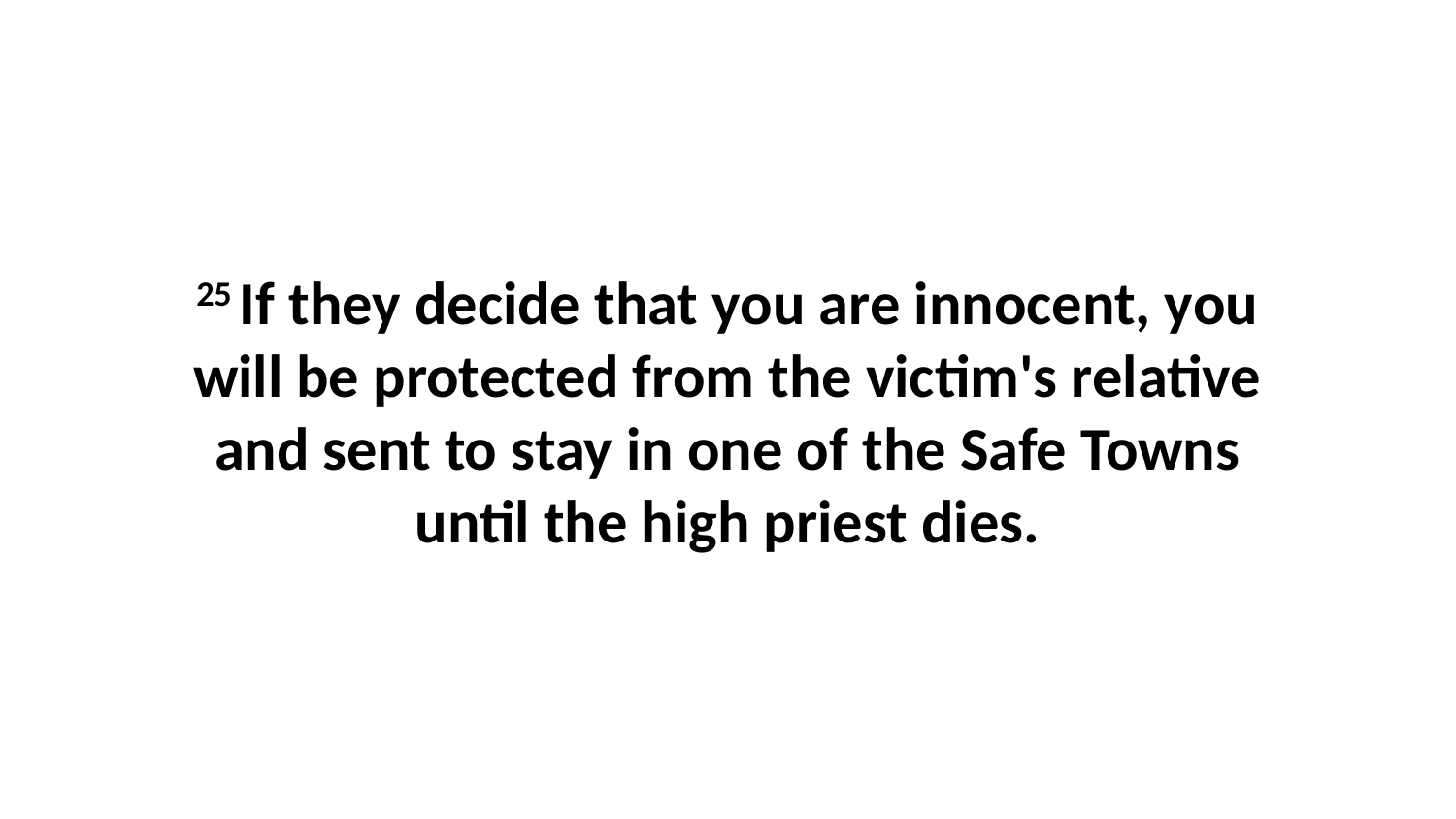

25 If they decide that you are innocent, you will be protected from the victim's relative and sent to stay in one of the Safe Towns until the high priest dies.